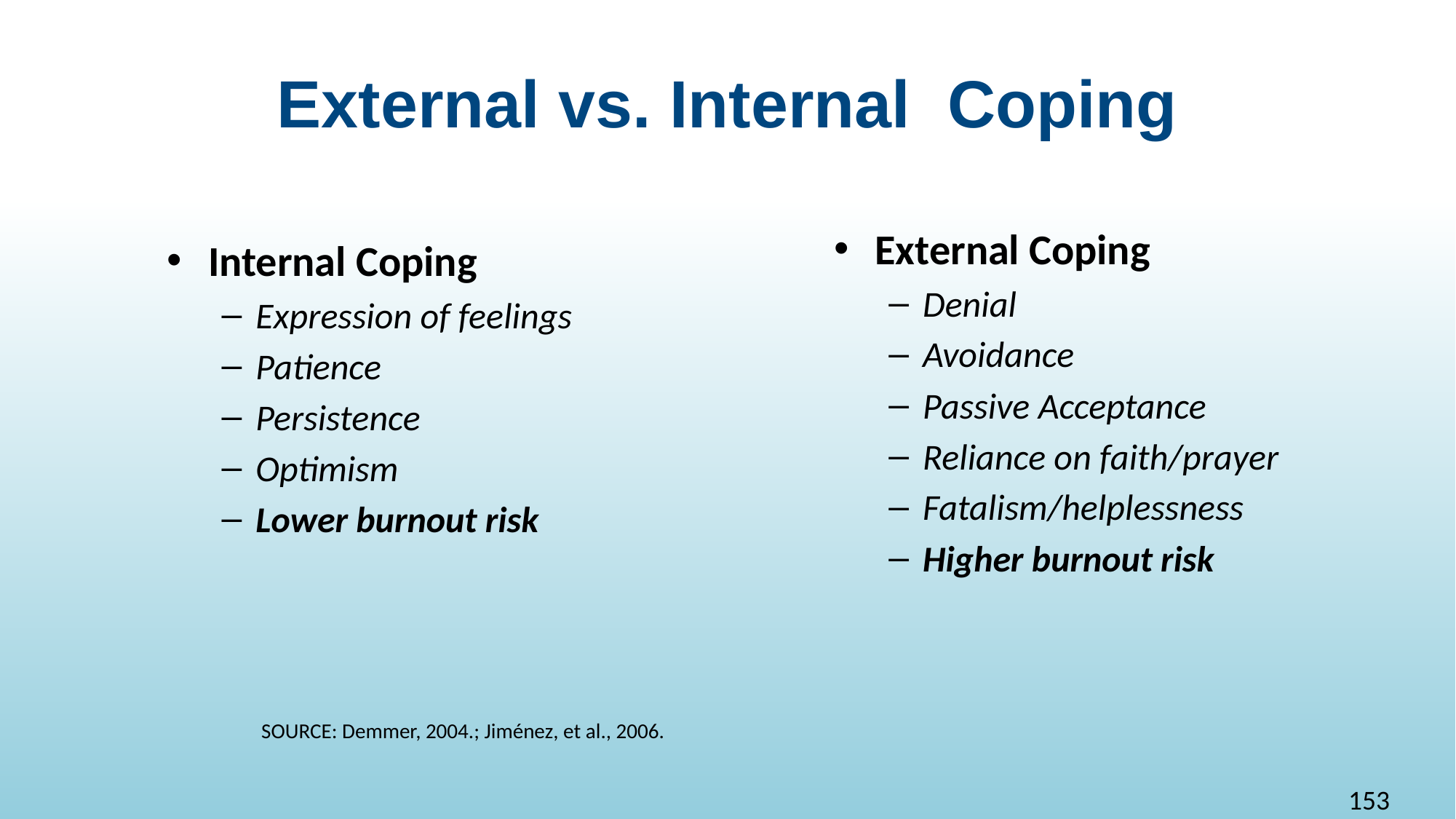

# External vs. Internal  Coping
External Coping
Denial
Avoidance
Passive Acceptance
Reliance on faith/prayer
Fatalism/helplessness
Higher burnout risk

Internal Coping
Expression of feelings
Patience
Persistence
Optimism
Lower burnout risk

SOURCE: Demmer, 2004.; Jiménez, et al., 2006.